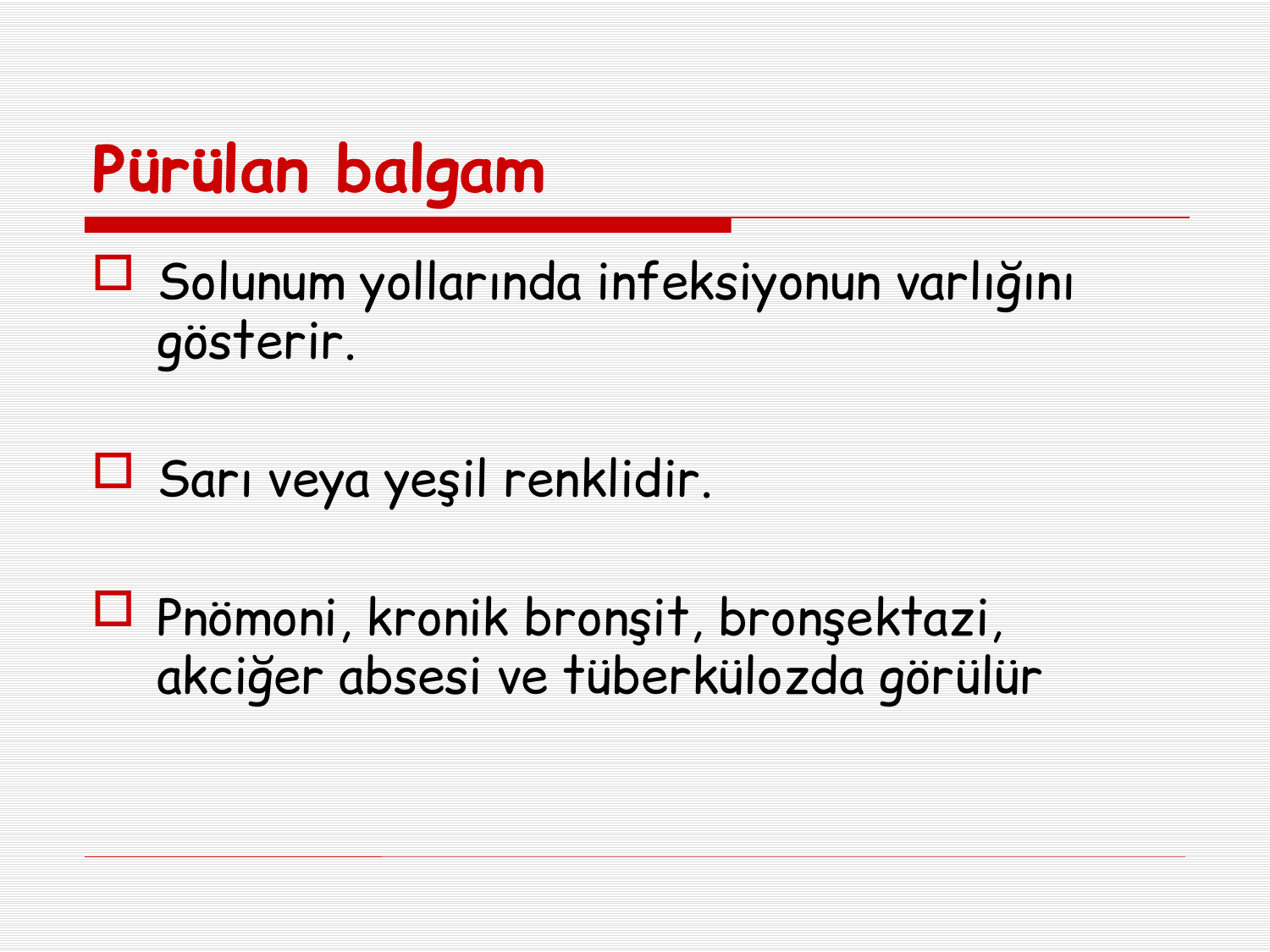

# Pürülan balgam
Solunum yollarında infeksiyonun varlığını gösterir.

Sarı veya yeşil renklidir.

Pnömoni, kronik bronşit, bronşektazi, akciğer absesi ve tüberkülozda görülür